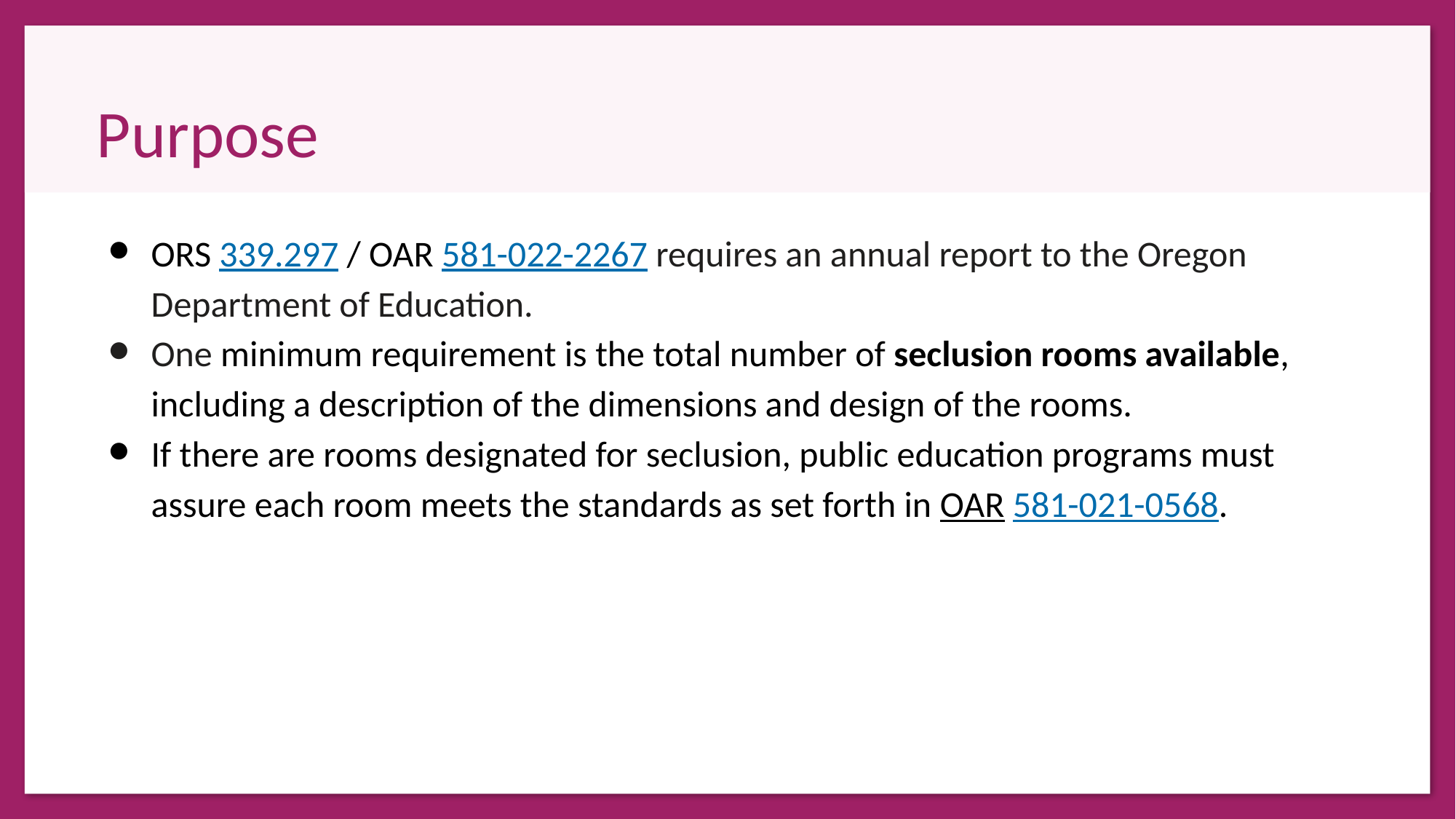

# Purpose
ORS 339.297 / OAR 581-022-2267 requires an annual report to the Oregon Department of Education.
One minimum requirement is the total number of seclusion rooms available, including a description of the dimensions and design of the rooms.
If there are rooms designated for seclusion, public education programs must assure each room meets the standards as set forth in OAR 581-021-0568.